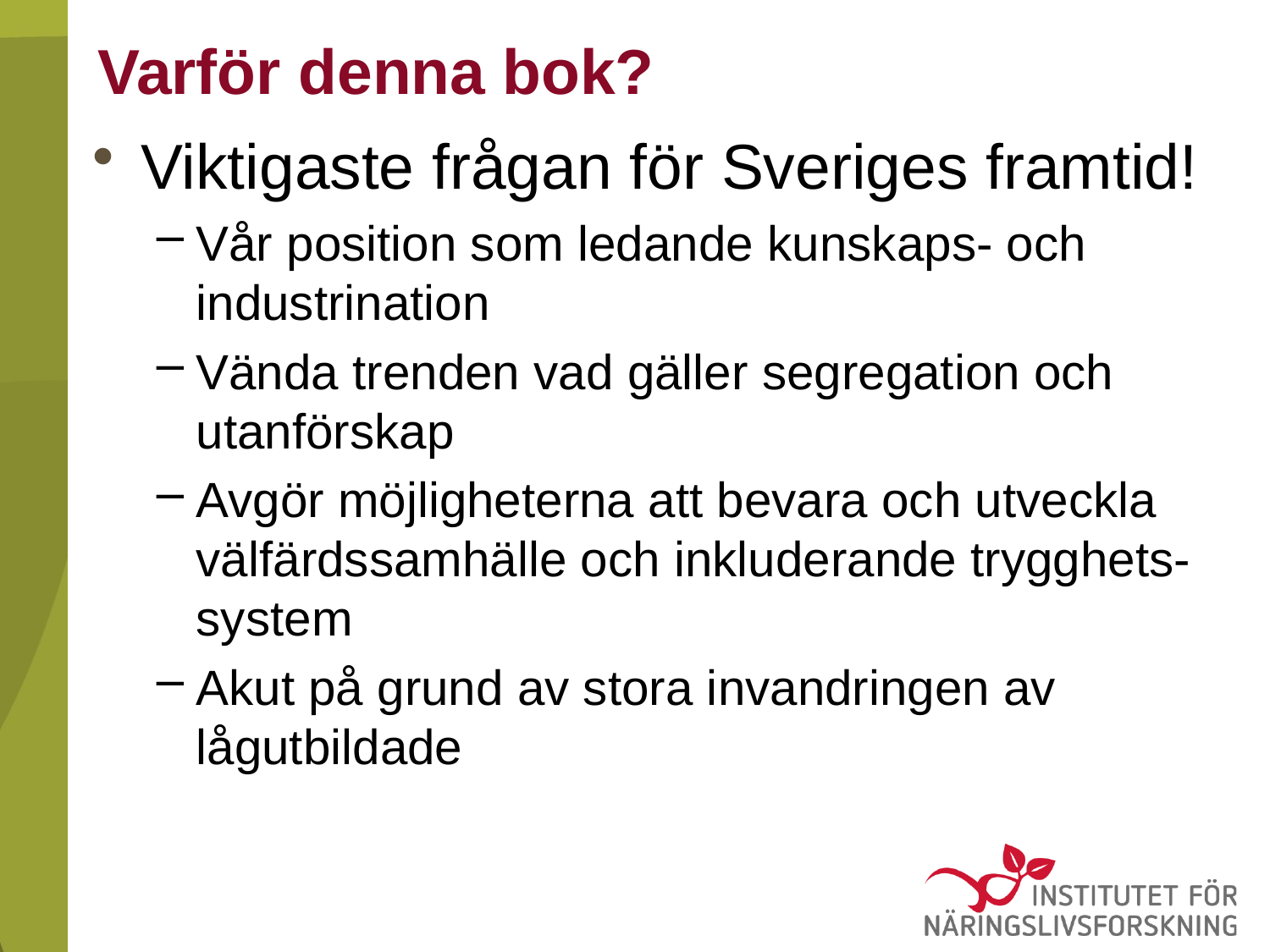

# Varför denna bok?
Viktigaste frågan för Sveriges framtid!
Vår position som ledande kunskaps- och industrination
Vända trenden vad gäller segregation och utanförskap
Avgör möjligheterna att bevara och utveckla välfärdssamhälle och inkluderande trygghets-system
Akut på grund av stora invandringen av lågutbildade